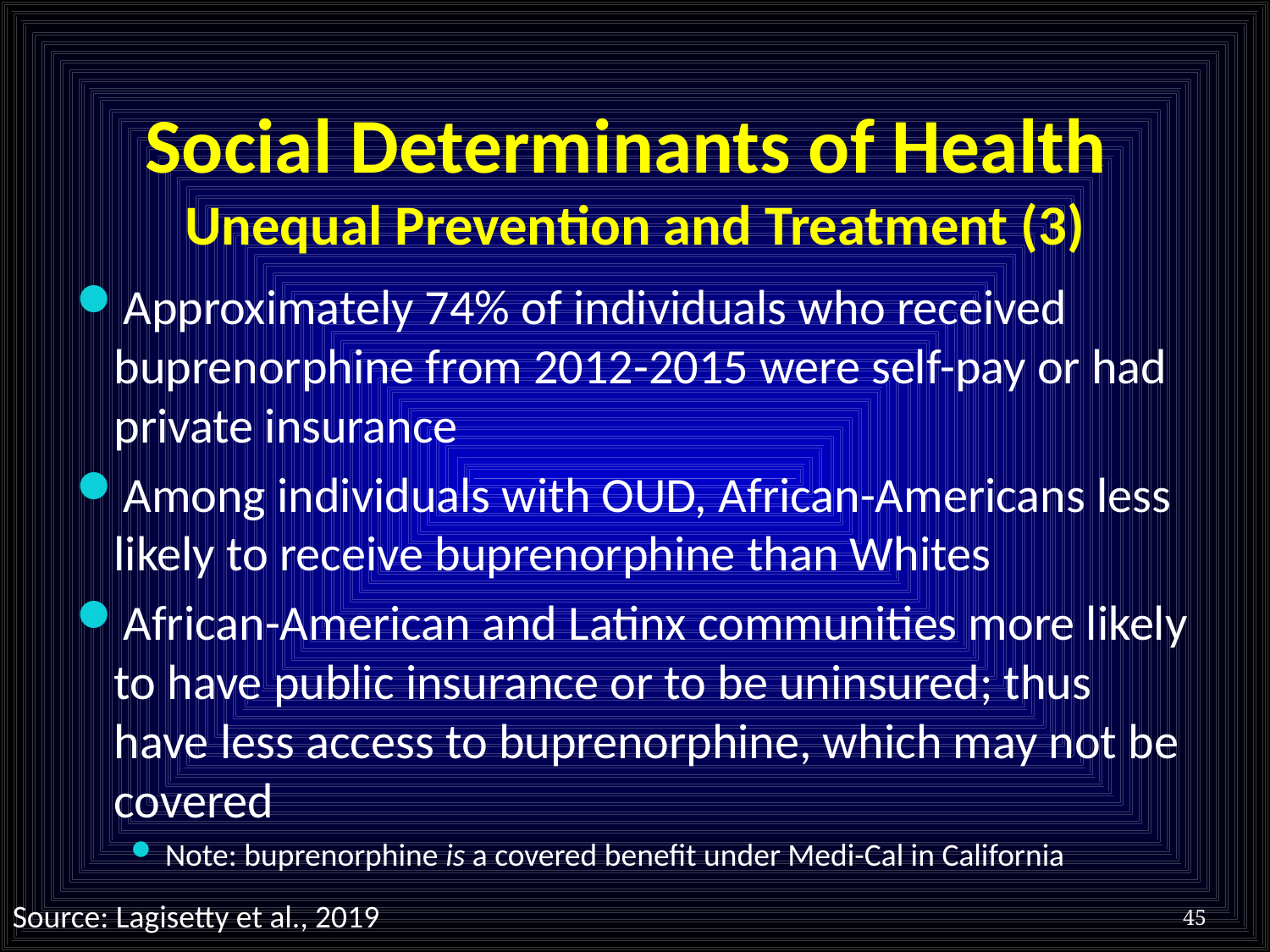

# Social Determinants of Health Unequal Prevention and Treatment (3)
Approximately 74% of individuals who received buprenorphine from 2012-2015 were self-pay or had private insurance
Among individuals with OUD, African-Americans less likely to receive buprenorphine than Whites
African-American and Latinx communities more likely to have public insurance or to be uninsured; thus have less access to buprenorphine, which may not be covered
Note: buprenorphine is a covered benefit under Medi-Cal in California

45
Source: Lagisetty et al., 2019